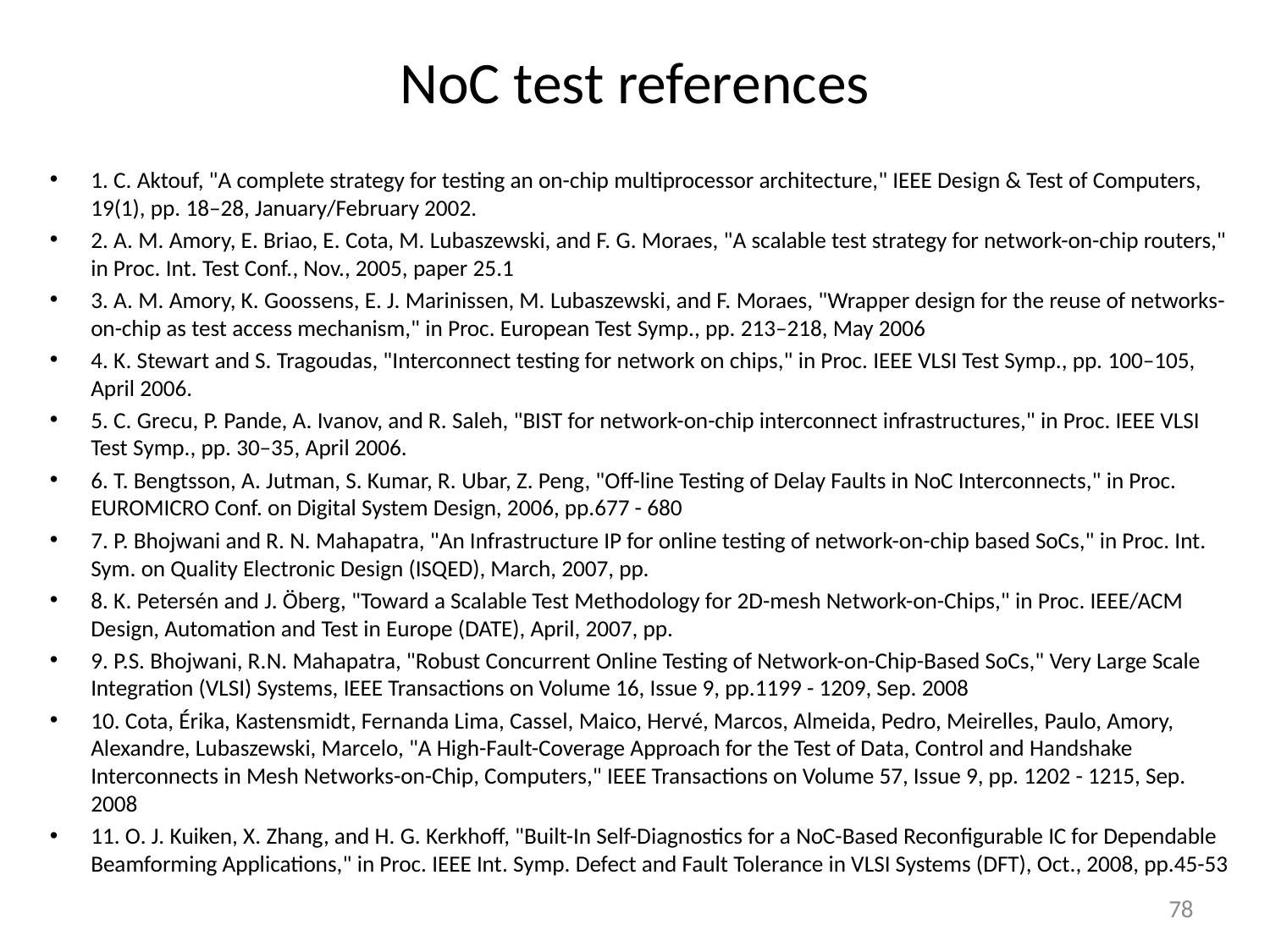

# NoC test references
1. C. Aktouf, "A complete strategy for testing an on-chip multiprocessor architecture," IEEE Design & Test of Computers, 19(1), pp. 18–28, January/February 2002.
2. A. M. Amory, E. Briao, E. Cota, M. Lubaszewski, and F. G. Moraes, "A scalable test strategy for network-on-chip routers," in Proc. Int. Test Conf., Nov., 2005, paper 25.1
3. A. M. Amory, K. Goossens, E. J. Marinissen, M. Lubaszewski, and F. Moraes, "Wrapper design for the reuse of networks-on-chip as test access mechanism," in Proc. European Test Symp., pp. 213–218, May 2006
4. K. Stewart and S. Tragoudas, "Interconnect testing for network on chips," in Proc. IEEE VLSI Test Symp., pp. 100–105, April 2006.
5. C. Grecu, P. Pande, A. Ivanov, and R. Saleh, "BIST for network-on-chip interconnect infrastructures," in Proc. IEEE VLSI Test Symp., pp. 30–35, April 2006.
6. T. Bengtsson, A. Jutman, S. Kumar, R. Ubar, Z. Peng, "Off-line Testing of Delay Faults in NoC Interconnects," in Proc. EUROMICRO Conf. on Digital System Design, 2006, pp.677 - 680
7. P. Bhojwani and R. N. Mahapatra, "An Infrastructure IP for online testing of network-on-chip based SoCs," in Proc. Int. Sym. on Quality Electronic Design (ISQED), March, 2007, pp.
8. K. Petersén and J. Öberg, "Toward a Scalable Test Methodology for 2D-mesh Network-on-Chips," in Proc. IEEE/ACM Design, Automation and Test in Europe (DATE), April, 2007, pp.
9. P.S. Bhojwani, R.N. Mahapatra, "Robust Concurrent Online Testing of Network-on-Chip-Based SoCs," Very Large Scale Integration (VLSI) Systems, IEEE Transactions on Volume 16, Issue 9, pp.1199 - 1209, Sep. 2008
10. Cota, Érika, Kastensmidt, Fernanda Lima, Cassel, Maico, Hervé, Marcos, Almeida, Pedro, Meirelles, Paulo, Amory, Alexandre, Lubaszewski, Marcelo, "A High-Fault-Coverage Approach for the Test of Data, Control and Handshake Interconnects in Mesh Networks-on-Chip, Computers," IEEE Transactions on Volume 57, Issue 9, pp. 1202 - 1215, Sep. 2008
11. O. J. Kuiken, X. Zhang, and H. G. Kerkhoff, "Built-In Self-Diagnostics for a NoC-Based Reconfigurable IC for Dependable Beamforming Applications," in Proc. IEEE Int. Symp. Defect and Fault Tolerance in VLSI Systems (DFT), Oct., 2008, pp.45-53
78